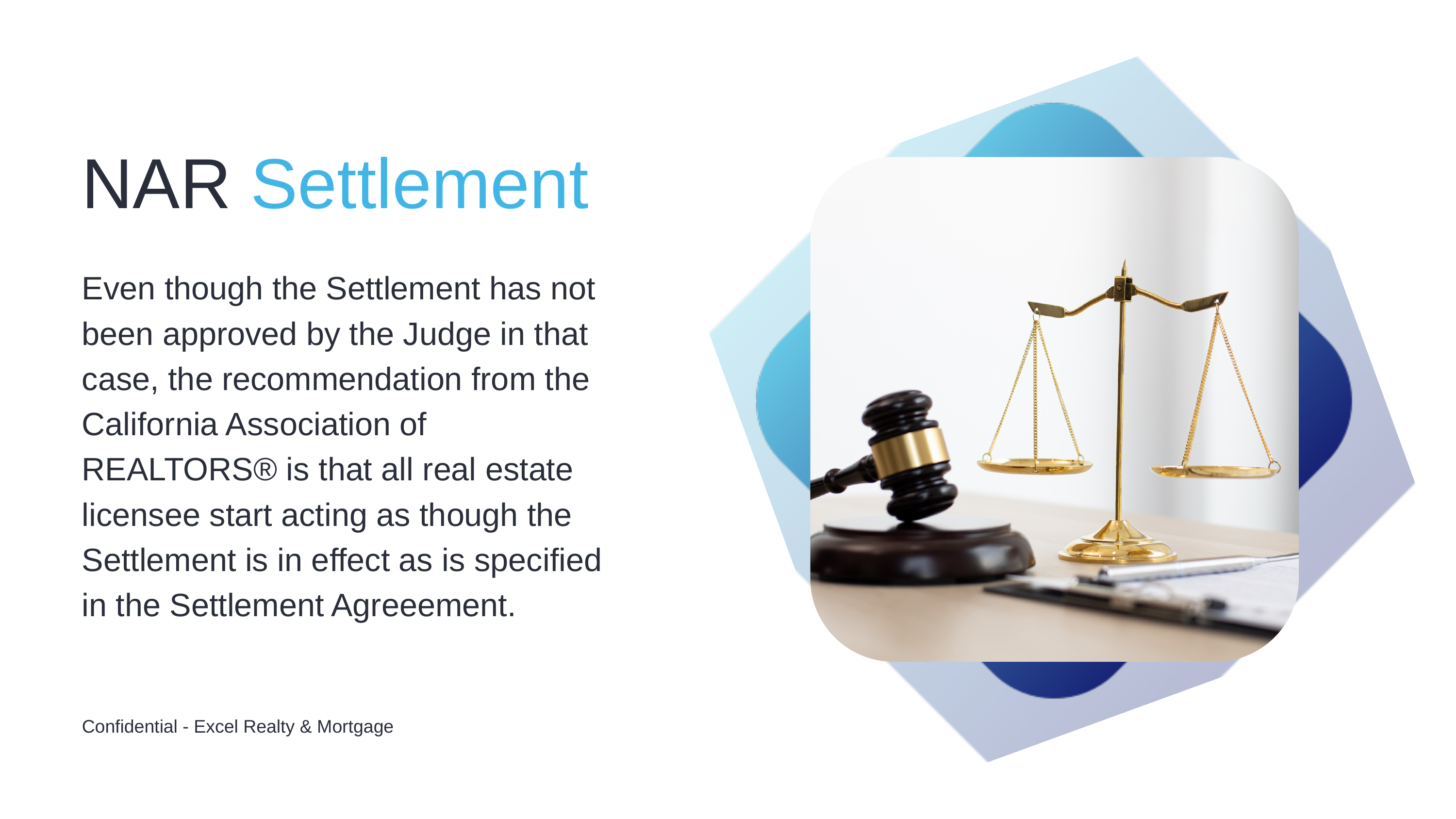

NAR Settlement
Even though the Settlement has not been approved by the Judge in that case, the recommendation from the California Association of REALTORS® is that all real estate licensee start acting as though the Settlement is in effect as is specified in the Settlement Agreeement.

Confidential - Excel Realty & Mortgage